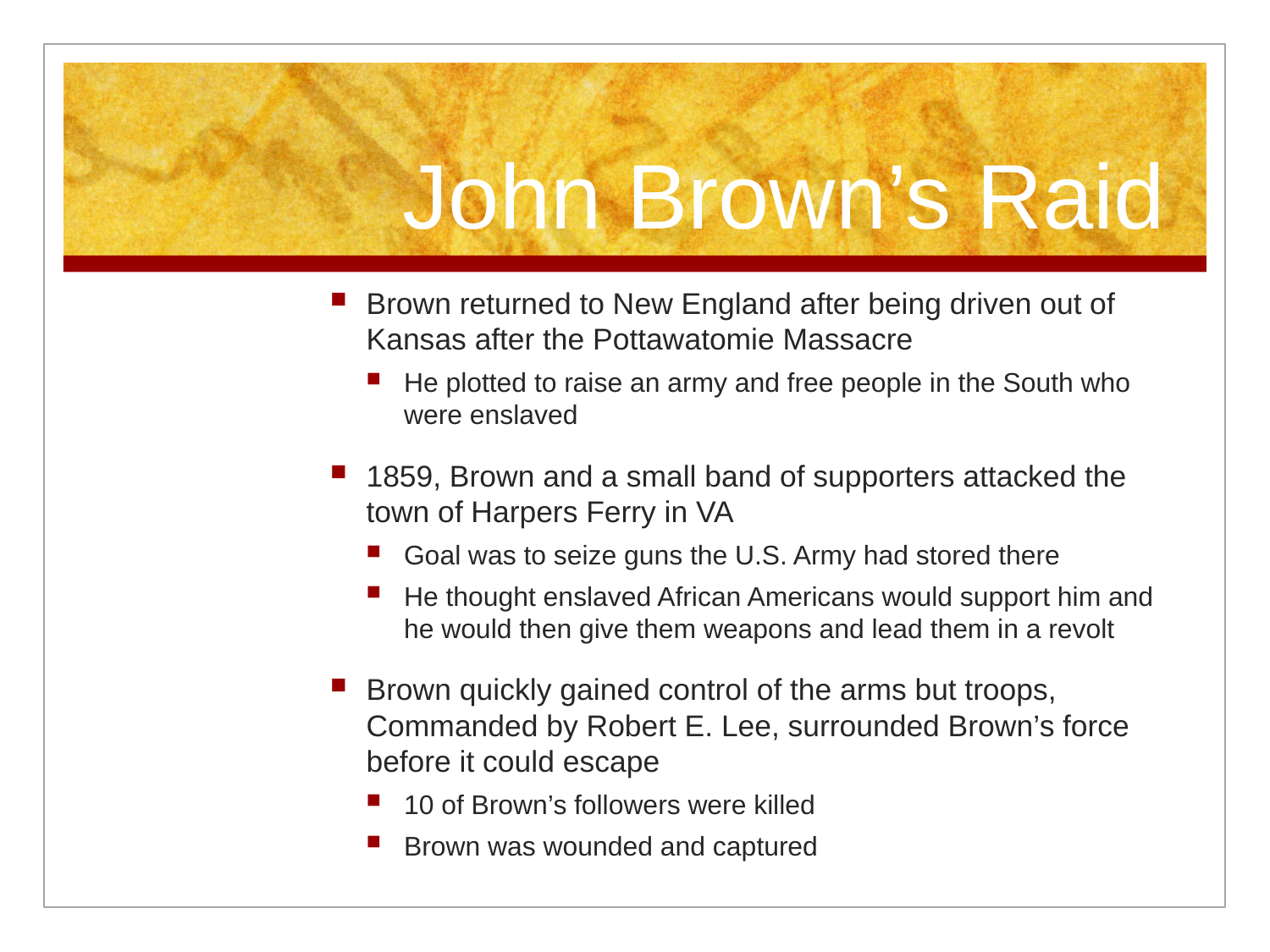

# John Brown’s Raid
Brown returned to New England after being driven out of Kansas after the Pottawatomie Massacre
He plotted to raise an army and free people in the South who were enslaved
1859, Brown and a small band of supporters attacked the town of Harpers Ferry in VA
Goal was to seize guns the U.S. Army had stored there
He thought enslaved African Americans would support him and he would then give them weapons and lead them in a revolt
Brown quickly gained control of the arms but troops, Commanded by Robert E. Lee, surrounded Brown’s force before it could escape
10 of Brown’s followers were killed
Brown was wounded and captured